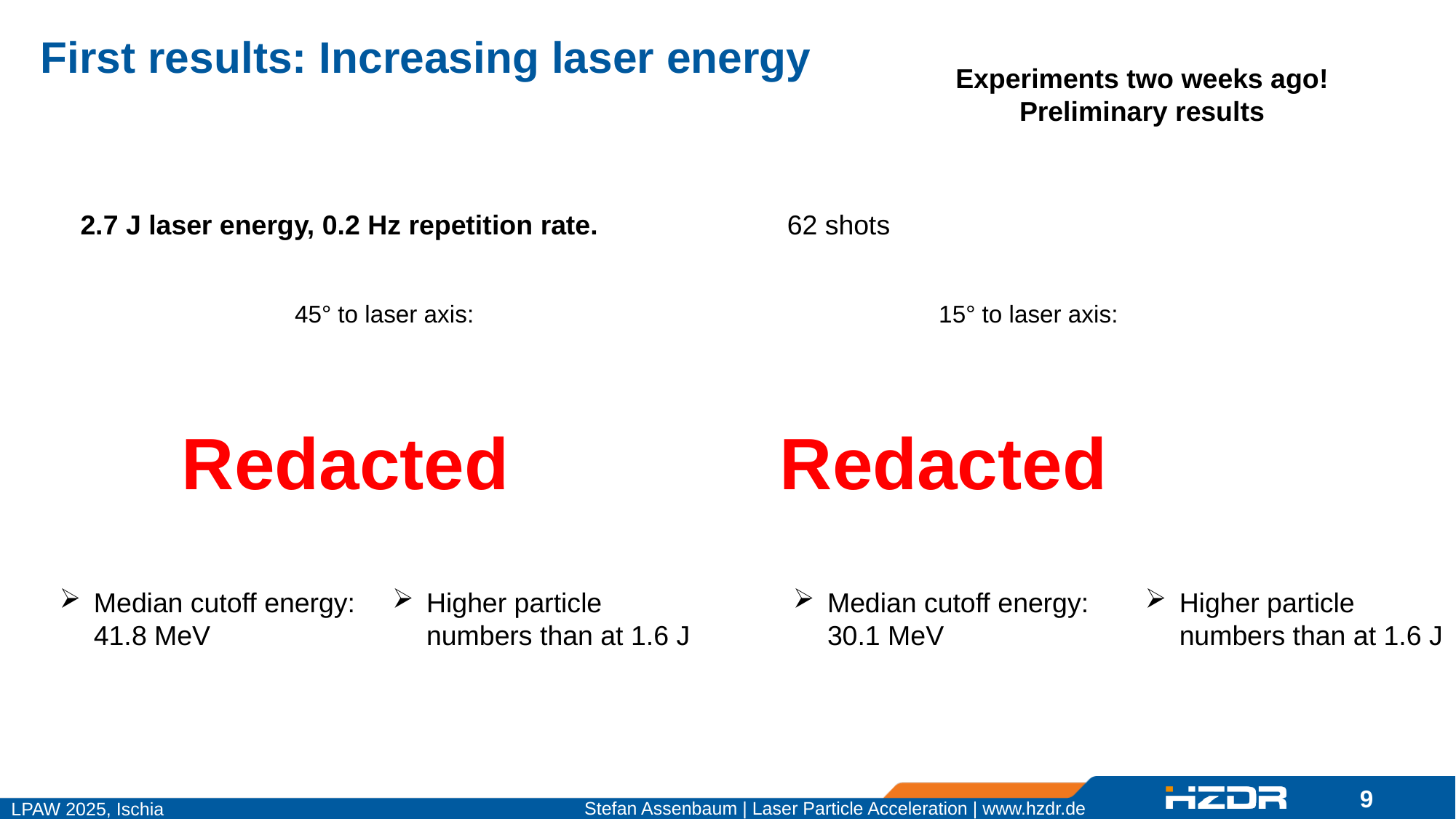

First results: Increasing laser energy
Experiments two weeks ago!
Preliminary results
2.7 J laser energy, 0.2 Hz repetition rate.
62 shots
15° to laser axis:
45° to laser axis:
Redacted
Redacted
Higher particle numbers than at 1.6 J

Median cutoff energy:
41.8 MeV

Median cutoff energy:
30.1 MeV

Higher particle numbers than at 1.6 J